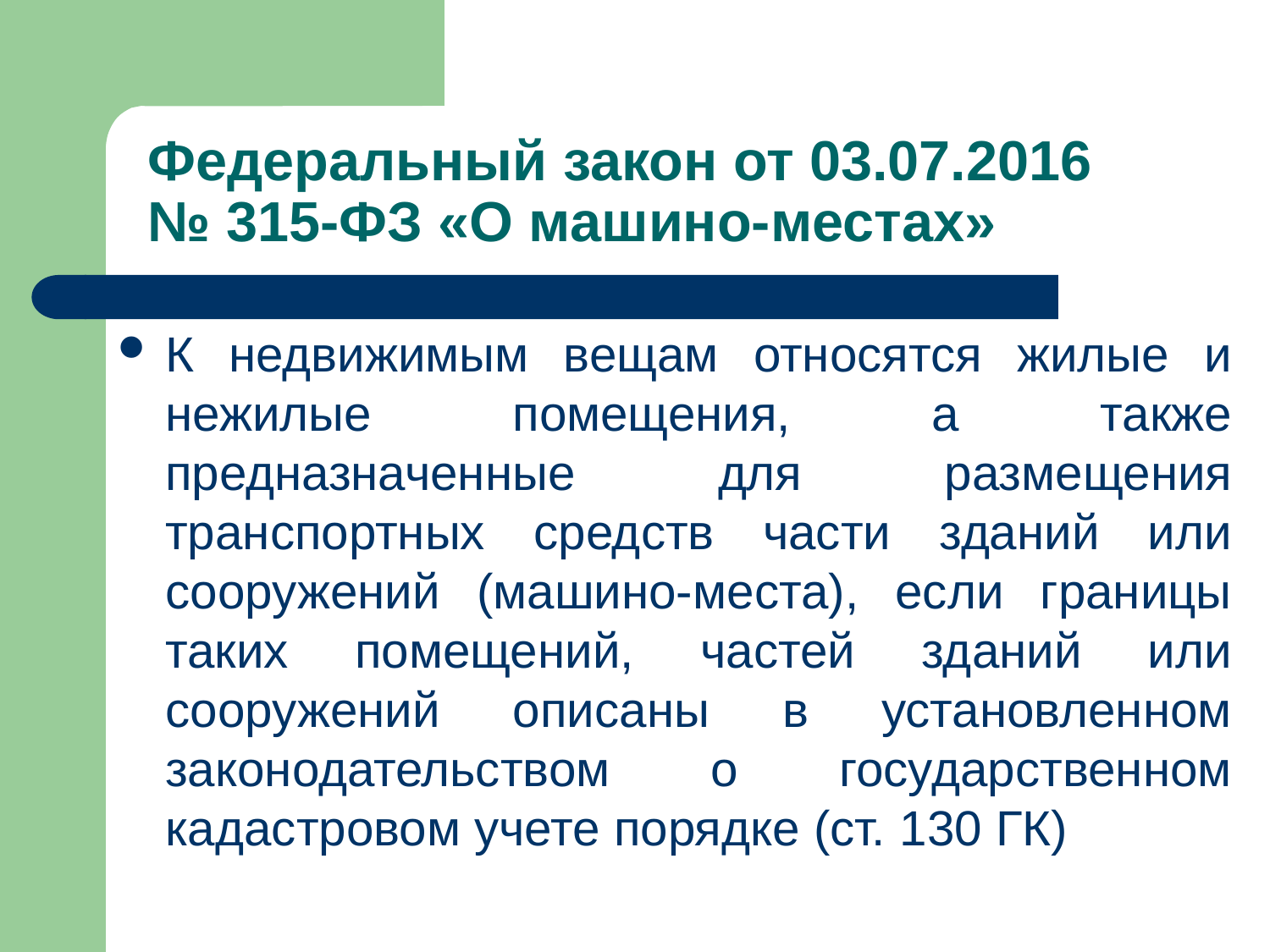

# Федеральный закон от 03.07.2016 № 315-ФЗ «О машино-местах»
К недвижимым вещам относятся жилые и нежилые помещения, а также предназначенные для размещения транспортных средств части зданий или сооружений (машино-места), если границы таких помещений, частей зданий или сооружений описаны в установленном законодательством о государственном кадастровом учете порядке (ст. 130 ГК)